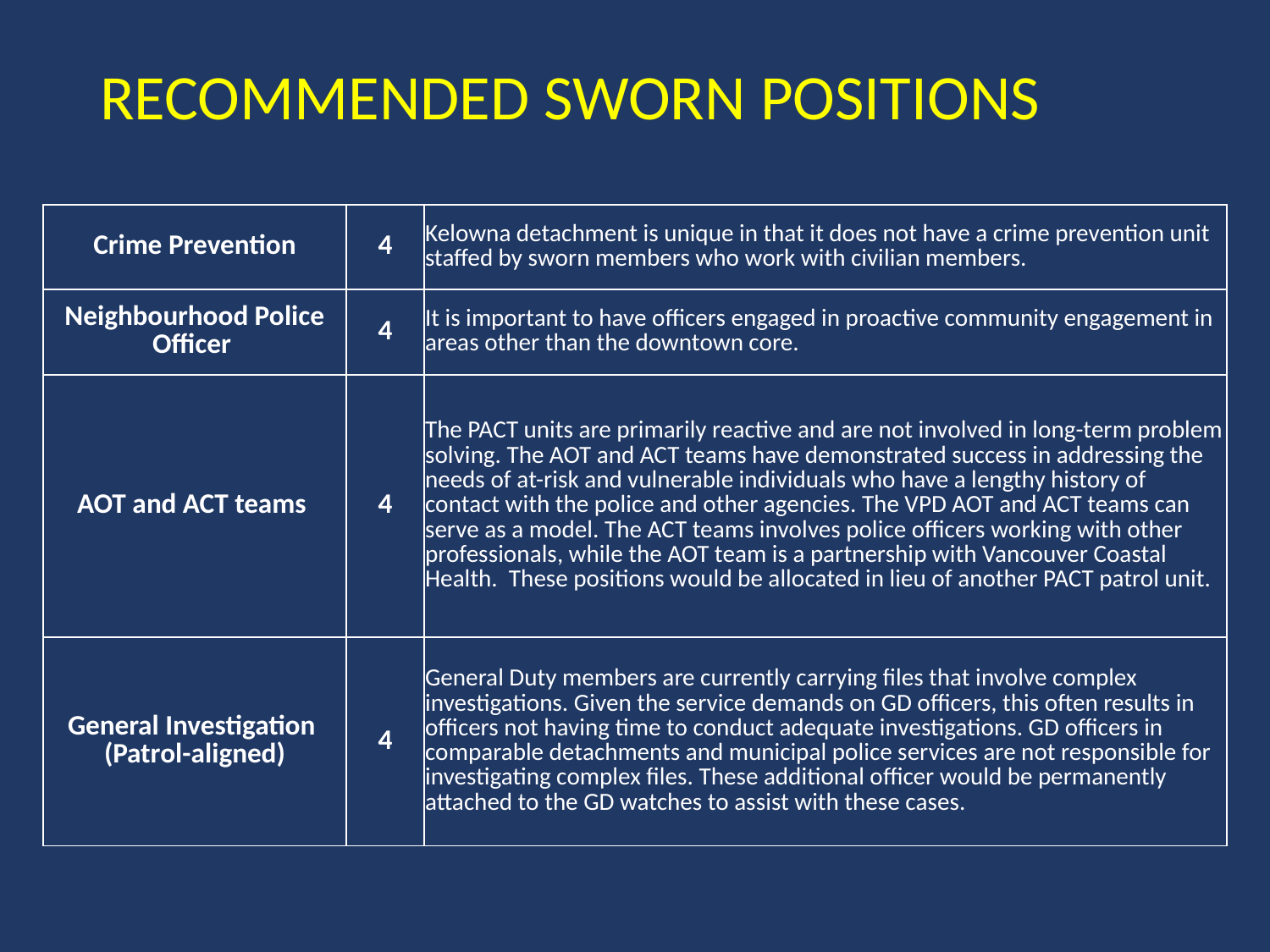

# Recommended Sworn Positions
| Crime Prevention | 4 | Kelowna detachment is unique in that it does not have a crime prevention unit staffed by sworn members who work with civilian members. |
| --- | --- | --- |
| Neighbourhood Police Officer | 4 | It is important to have officers engaged in proactive community engagement in areas other than the downtown core. |
| AOT and ACT teams | 4 | The PACT units are primarily reactive and are not involved in long-term problem solving. The AOT and ACT teams have demonstrated success in addressing the needs of at-risk and vulnerable individuals who have a lengthy history of contact with the police and other agencies. The VPD AOT and ACT teams can serve as a model. The ACT teams involves police officers working with other professionals, while the AOT team is a partnership with Vancouver Coastal Health. These positions would be allocated in lieu of another PACT patrol unit. |
| General Investigation (Patrol-aligned) | 4 | General Duty members are currently carrying files that involve complex investigations. Given the service demands on GD officers, this often results in officers not having time to conduct adequate investigations. GD officers in comparable detachments and municipal police services are not responsible for investigating complex files. These additional officer would be permanently attached to the GD watches to assist with these cases. |